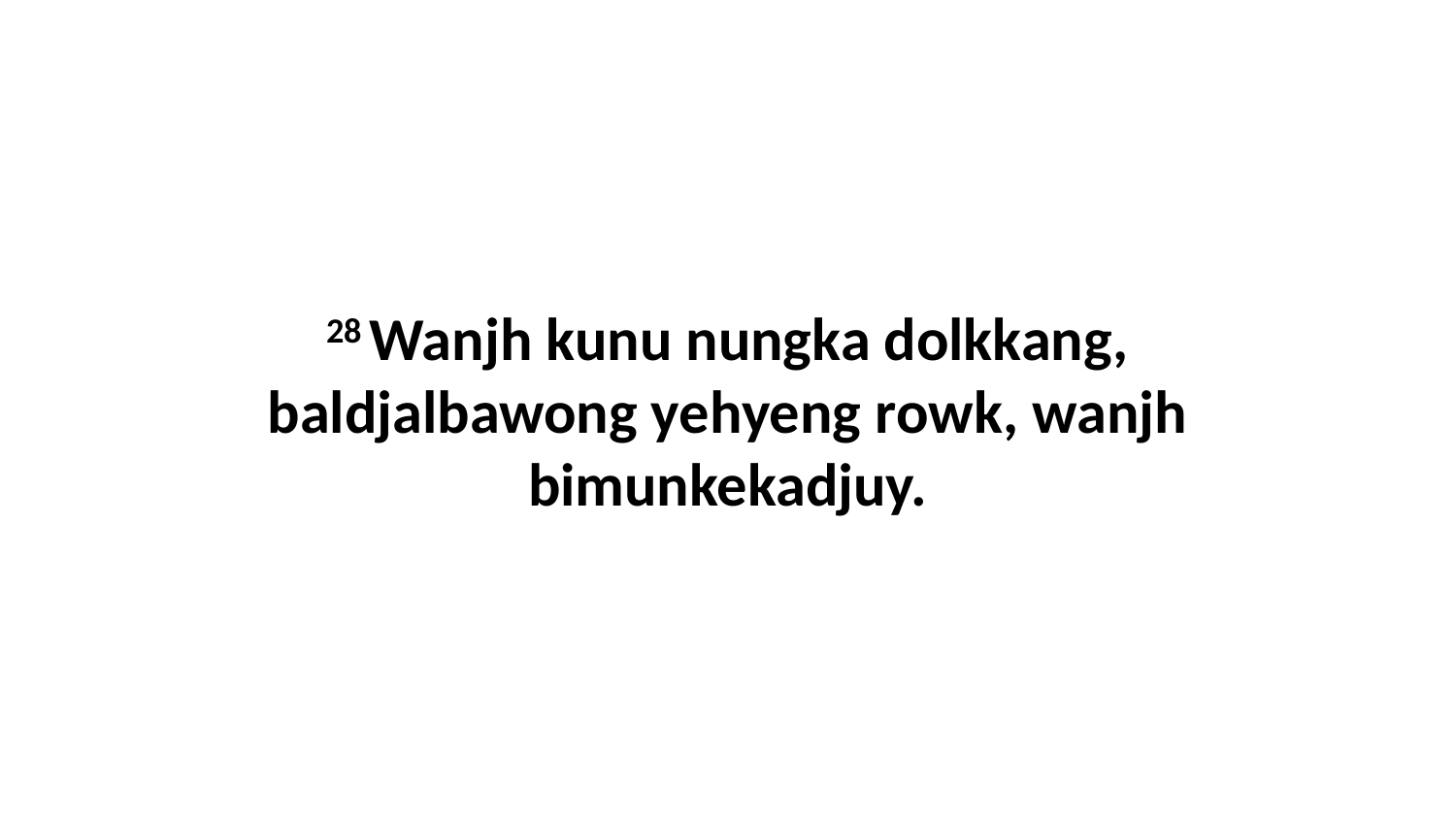

28 Wanjh kunu nungka dolkkang, baldjalbawong yehyeng rowk, wanjh bimunkekadjuy.